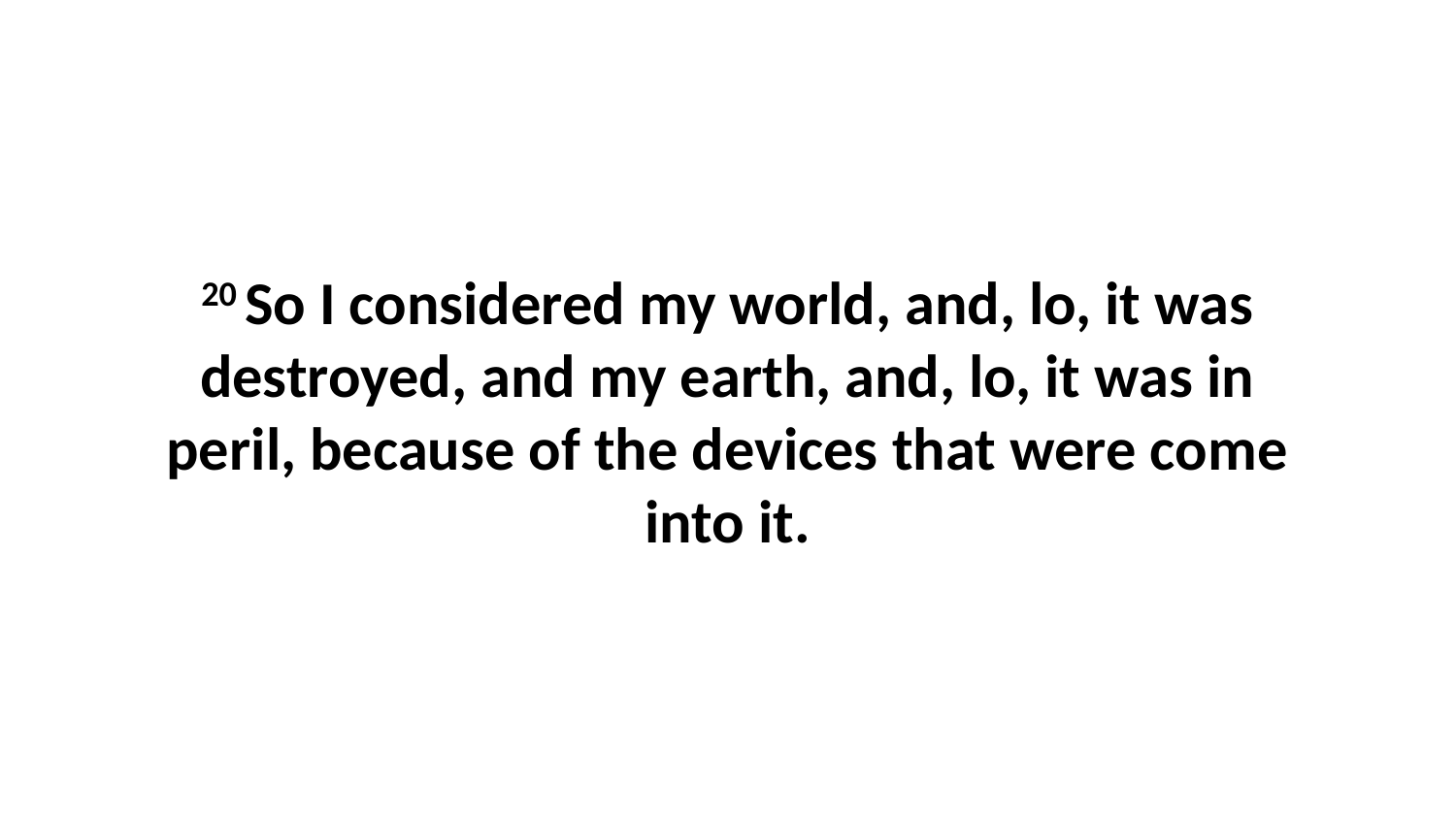

20 So I considered my world, and, lo, it was destroyed, and my earth, and, lo, it was in peril, because of the devices that were come into it.